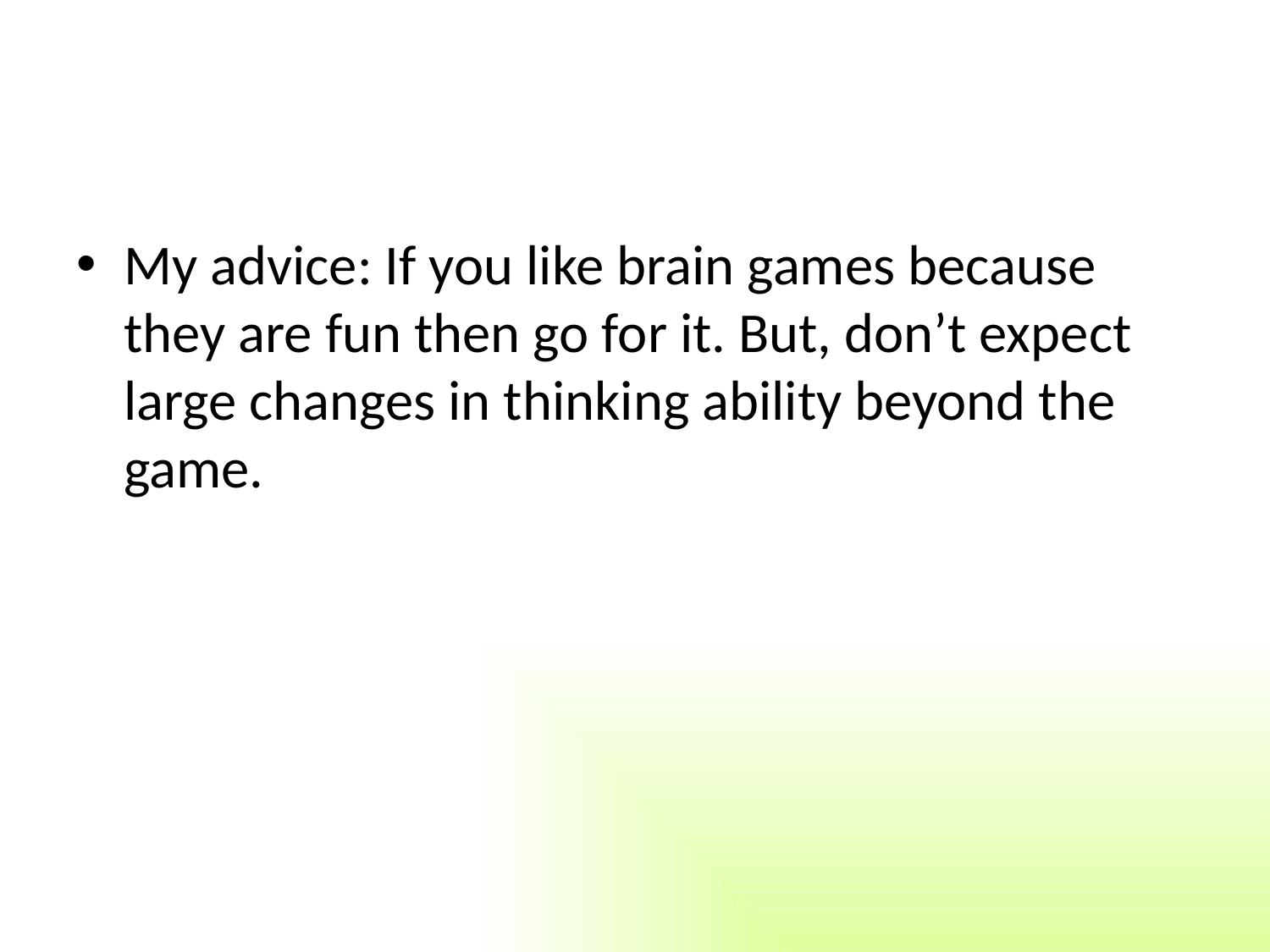

#
My advice: If you like brain games because they are fun then go for it. But, don’t expect large changes in thinking ability beyond the game.